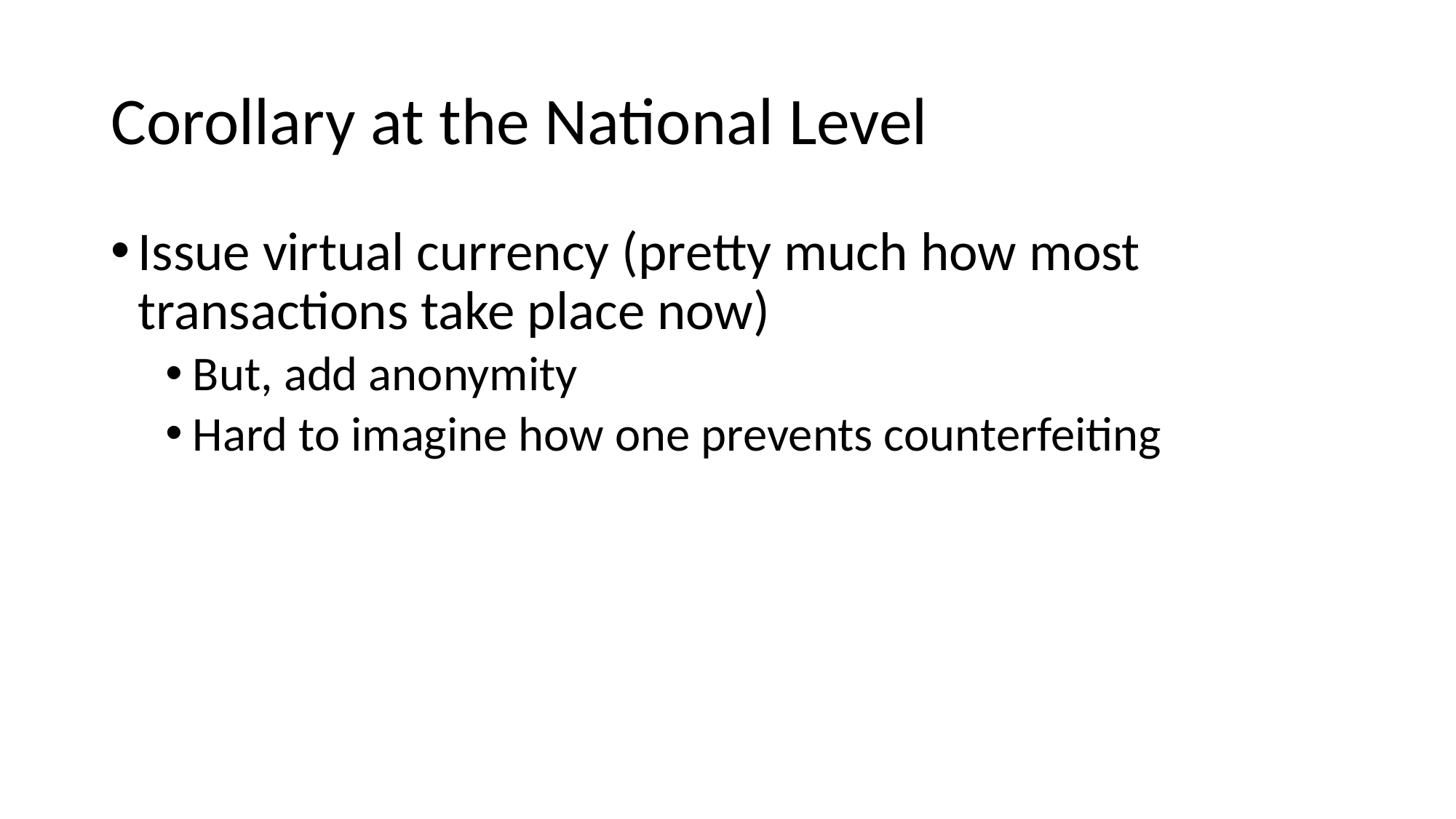

# Corollary at the National Level
Issue virtual currency (pretty much how most transactions take place now)
But, add anonymity
Hard to imagine how one prevents counterfeiting